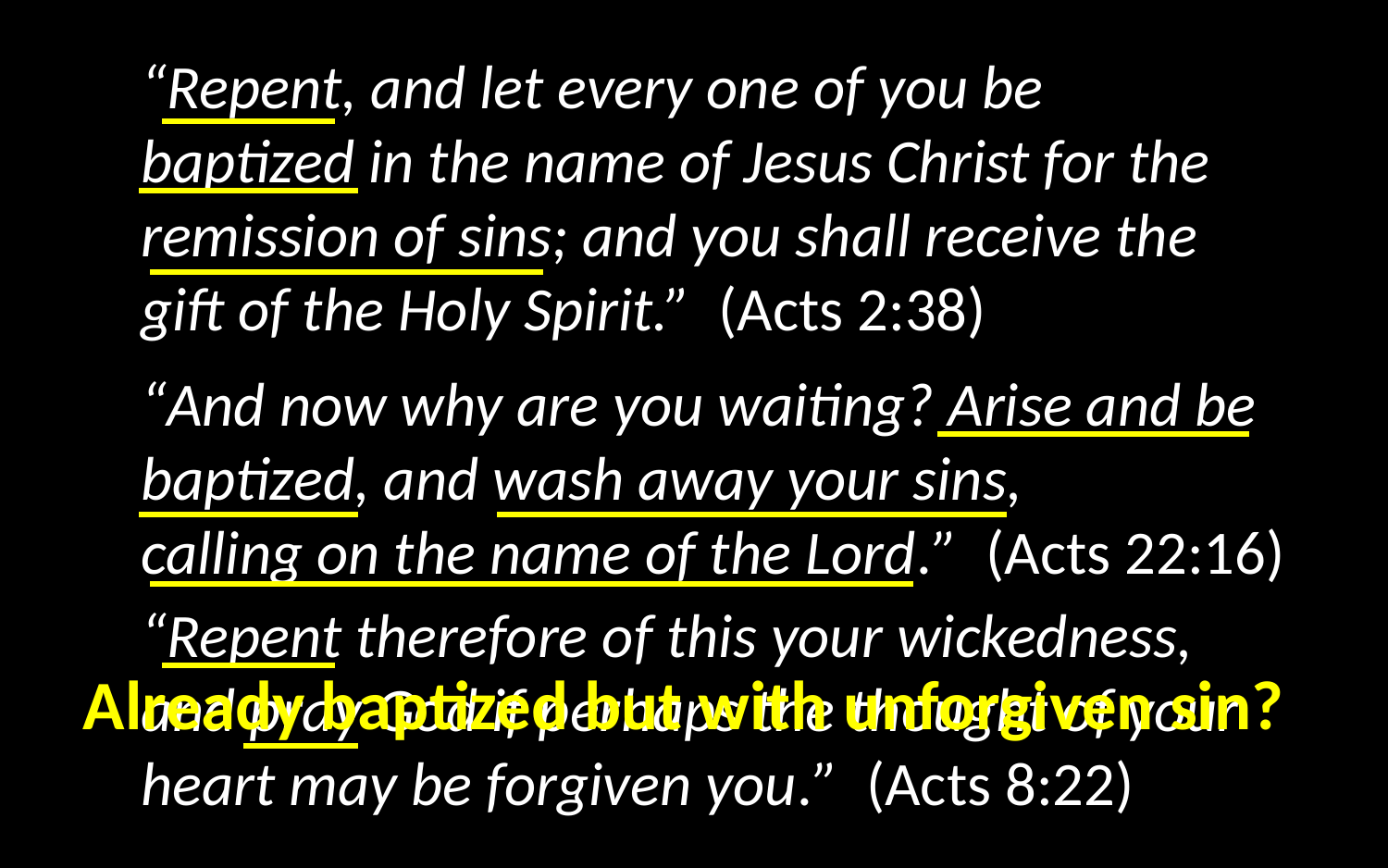

“Repent, and let every one of you be baptized in the name of Jesus Christ for the remission of sins; and you shall receive the gift of the Holy Spirit.”  (Acts 2:38)
“And now why are you waiting? Arise and be baptized, and wash away your sins,                 calling on the name of the Lord.”  (Acts 22:16)
“Repent therefore of this your wickedness, and pray God if perhaps the thought of your heart may be forgiven you.”  (Acts 8:22)
Already baptized but with unforgiven sin?